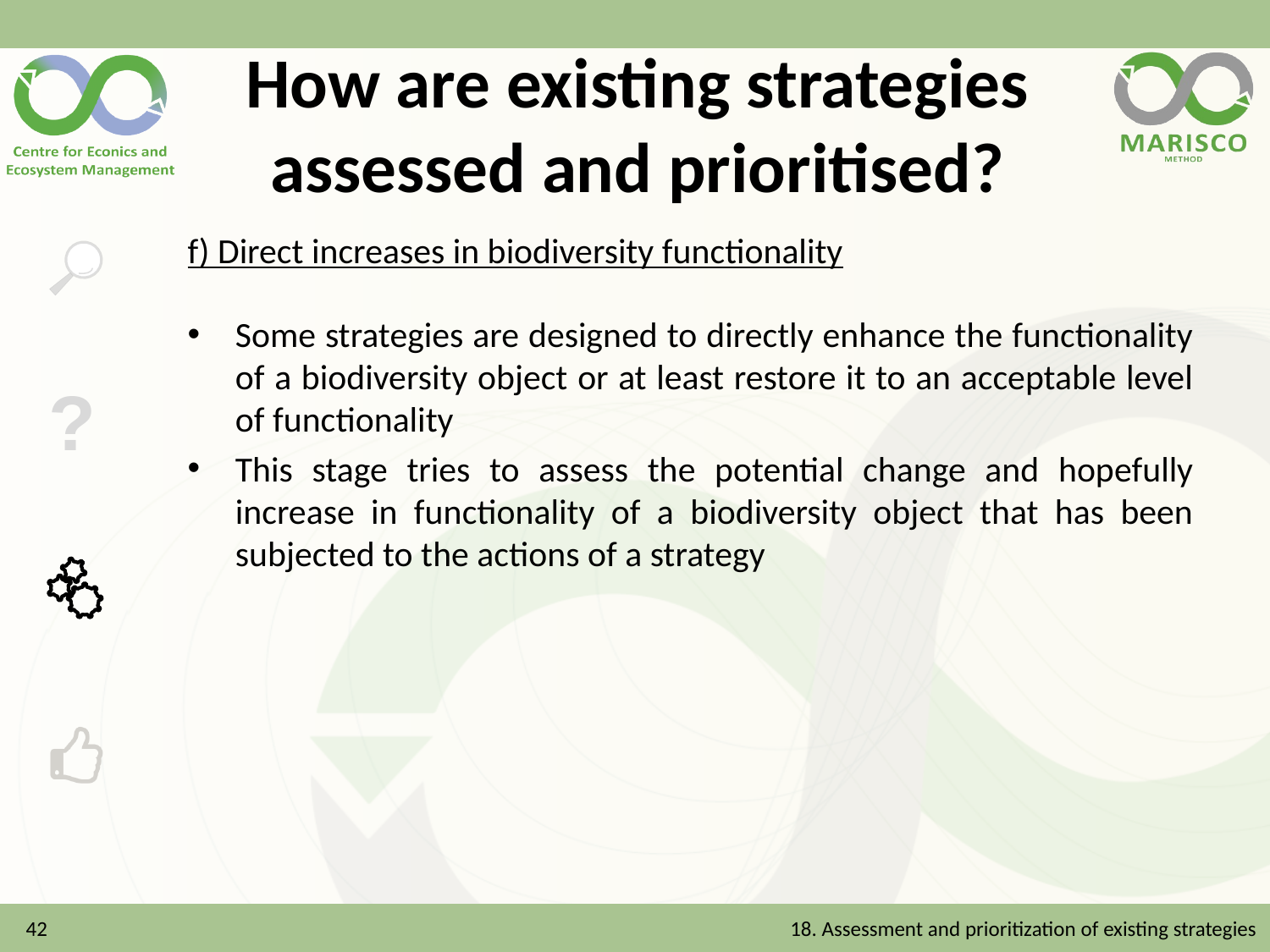

# How are existing strategies assessed and prioritised?
f) Direct increases in biodiversity functionality

Some strategies are designed to directly enhance the functionality of a biodiversity object or at least restore it to an acceptable level of functionality
This stage tries to assess the potential change and hopefully increase in functionality of a biodiversity object that has been subjected to the actions of a strategy

42
18. Assessment and prioritization of existing strategies